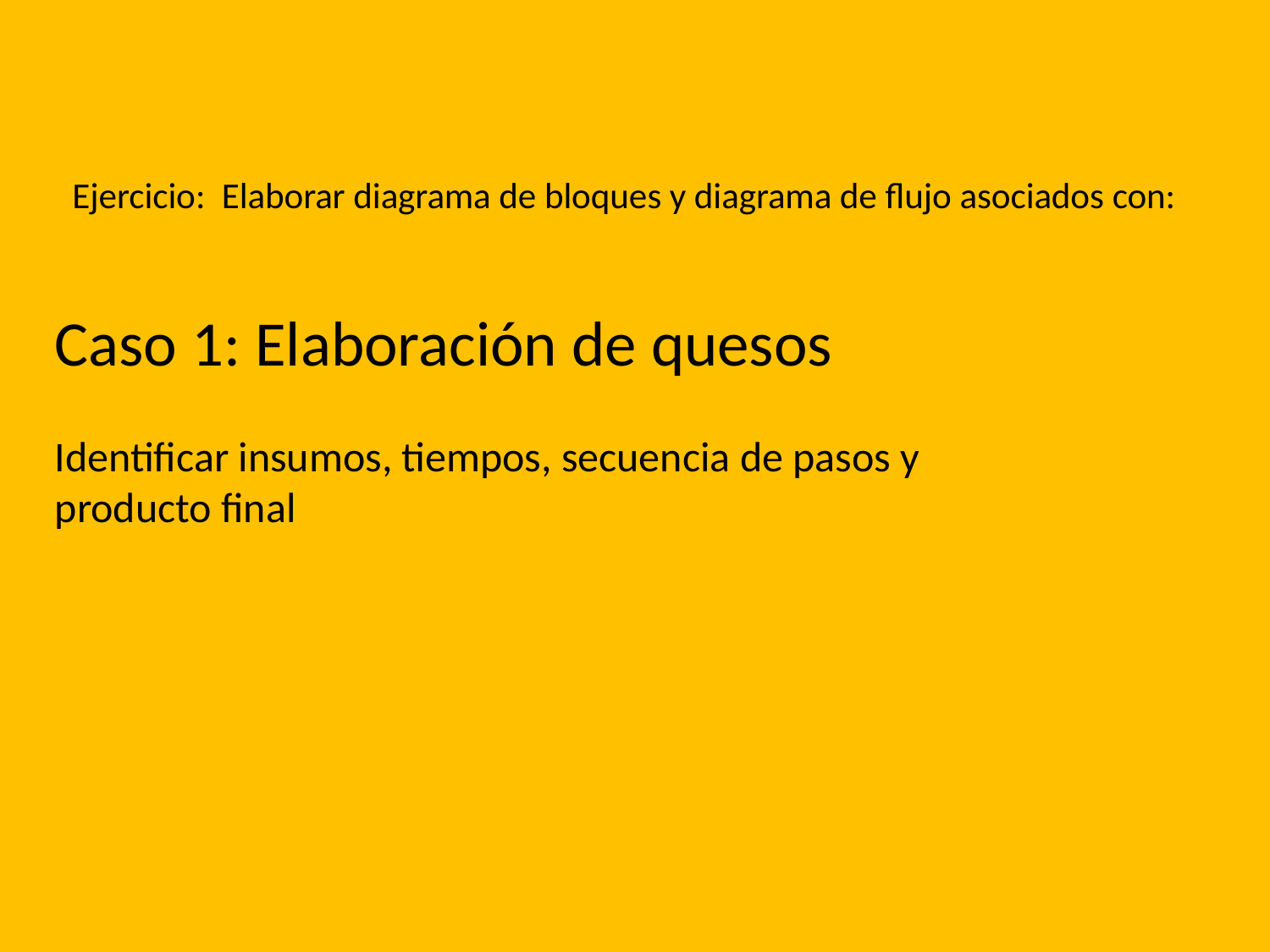

# Ejercicio:  Elaborar diagrama de bloques y diagrama de flujo asociados con:
Caso 1: Elaboración de quesos

Identificar insumos, tiempos, secuencia de pasos y producto final